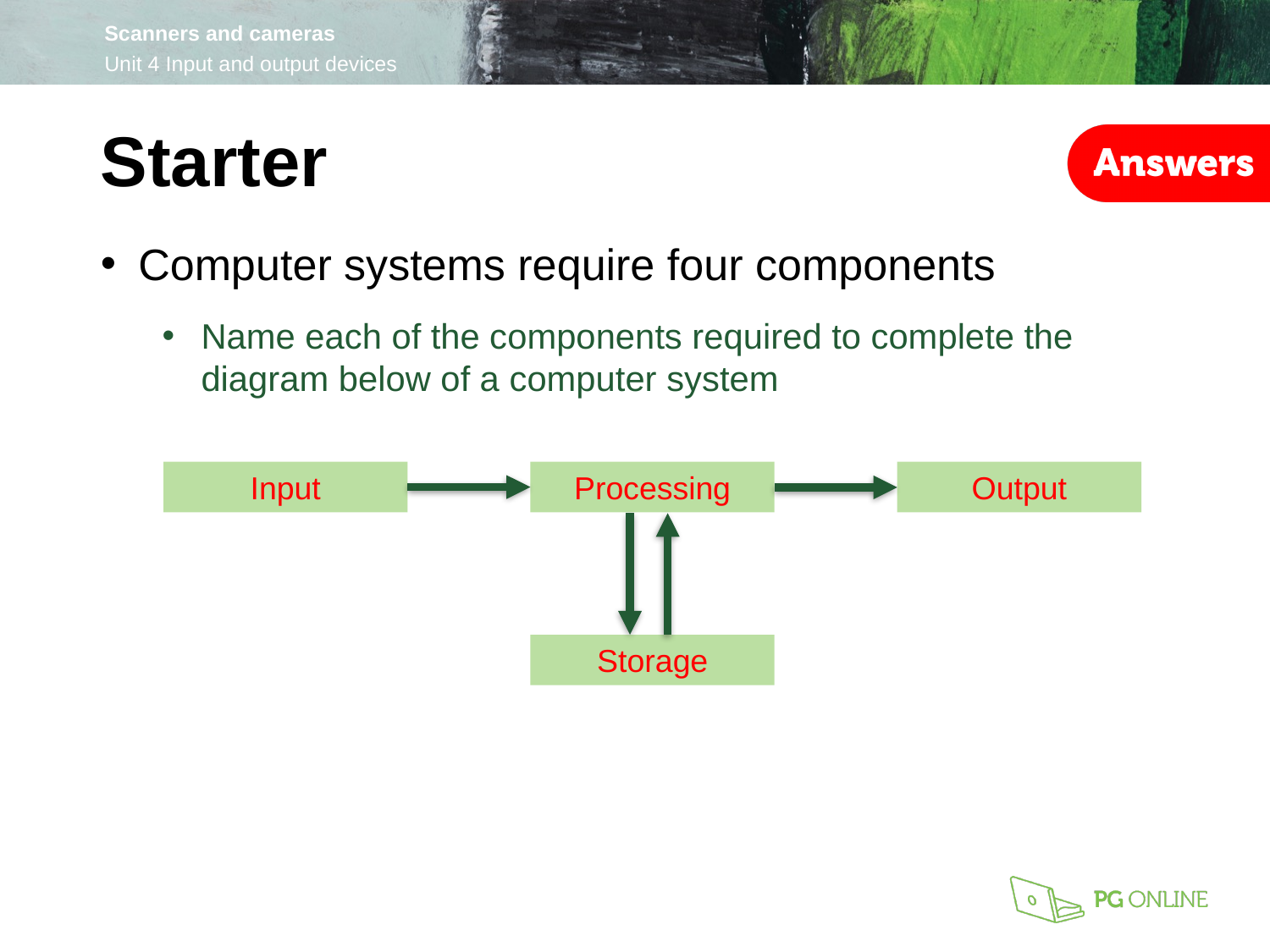

Starter
Computer systems require four components
Name each of the components required to complete the diagram below of a computer system
Input
Processing
Output
Storage